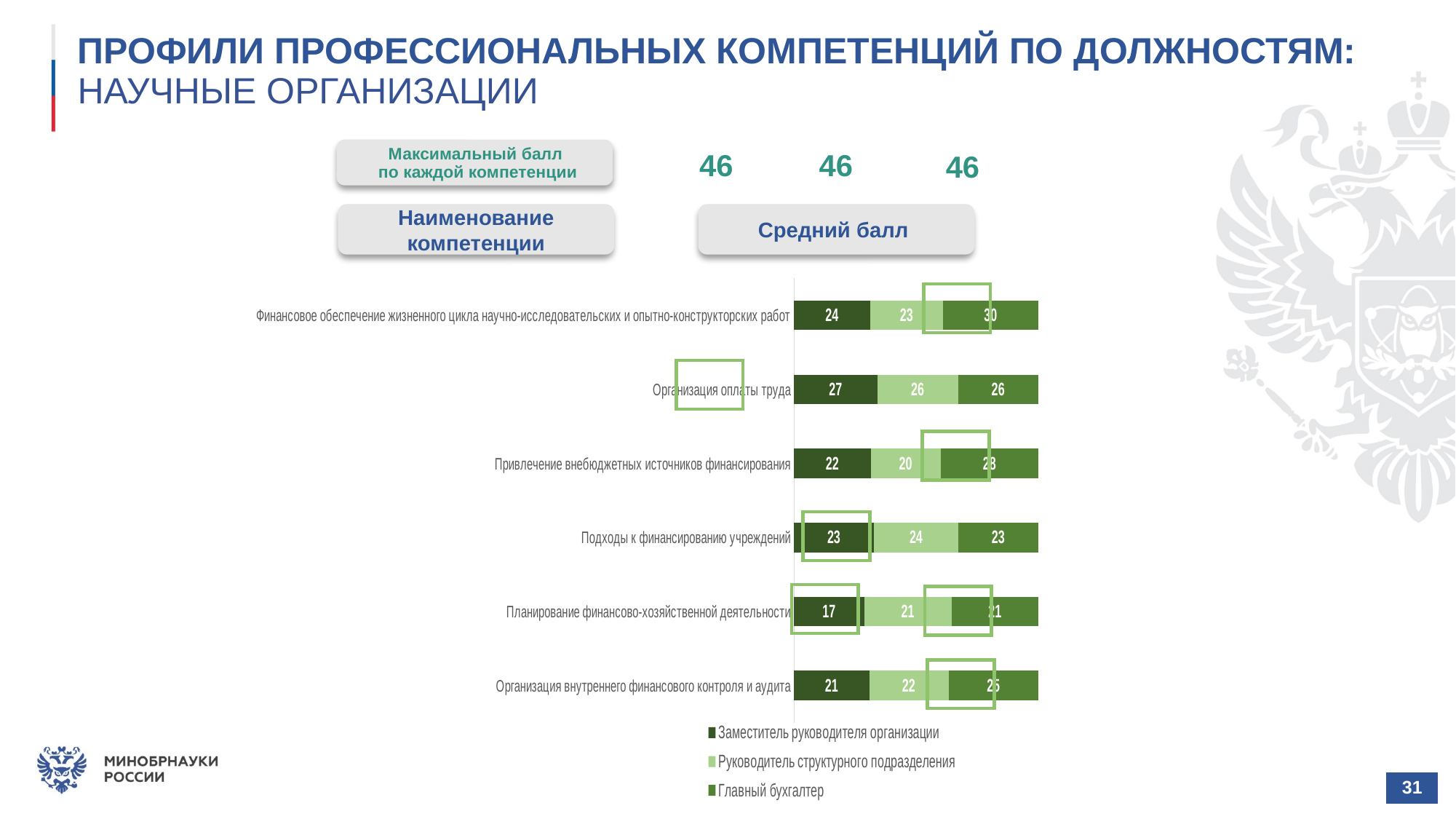

# ПРОФИЛИ ПРОФЕССИОНАЛЬНЫХ КОМПЕТЕНЦИЙ ПО ДОЛЖНОСТЯМ:
НАУЧНЫЕ ОРГАНИЗАЦИИ
Максимальный балл
по каждой компетенции

46
46
46
Наименование компетенции
Средний балл

### Chart

| Category | Заместитель руководителя организации | Руководитель структурного подразделения | Главный бухгалтер |
|---|---|---|---|
| Организация внутреннего финансового контроля и аудита | 21.0 | 22.0 | 25.0 |
| Планирование финансово-хозяйственной деятельности | 17.0 | 21.0 | 21.0 |
| Подходы к финансированию учреждений | 23.0 | 24.0 | 23.0 |
| Привлечение внебюджетных источников финансирования | 22.0 | 20.0 | 28.0 |
| Организация оплаты труда | 27.0 | 26.0 | 26.0 |
| Финансовое обеспечение жизненного цикла научно-исследовательских и опытно-конструкторских работ | 24.0 | 23.0 | 30.0 |

| 31 |
| --- |